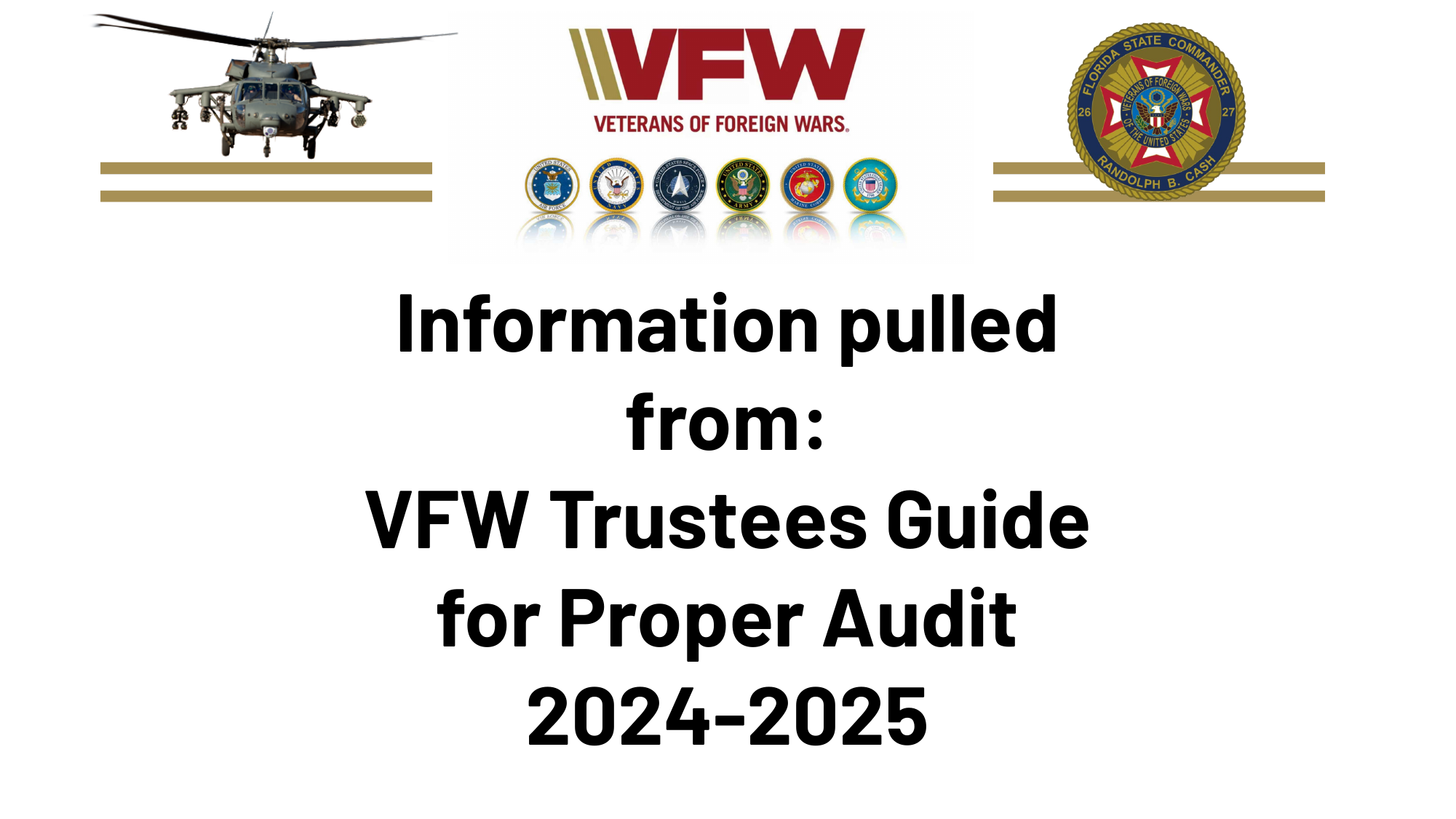

Information pulled from:
VFW Trustees Guide for Proper Audit
2024-2025